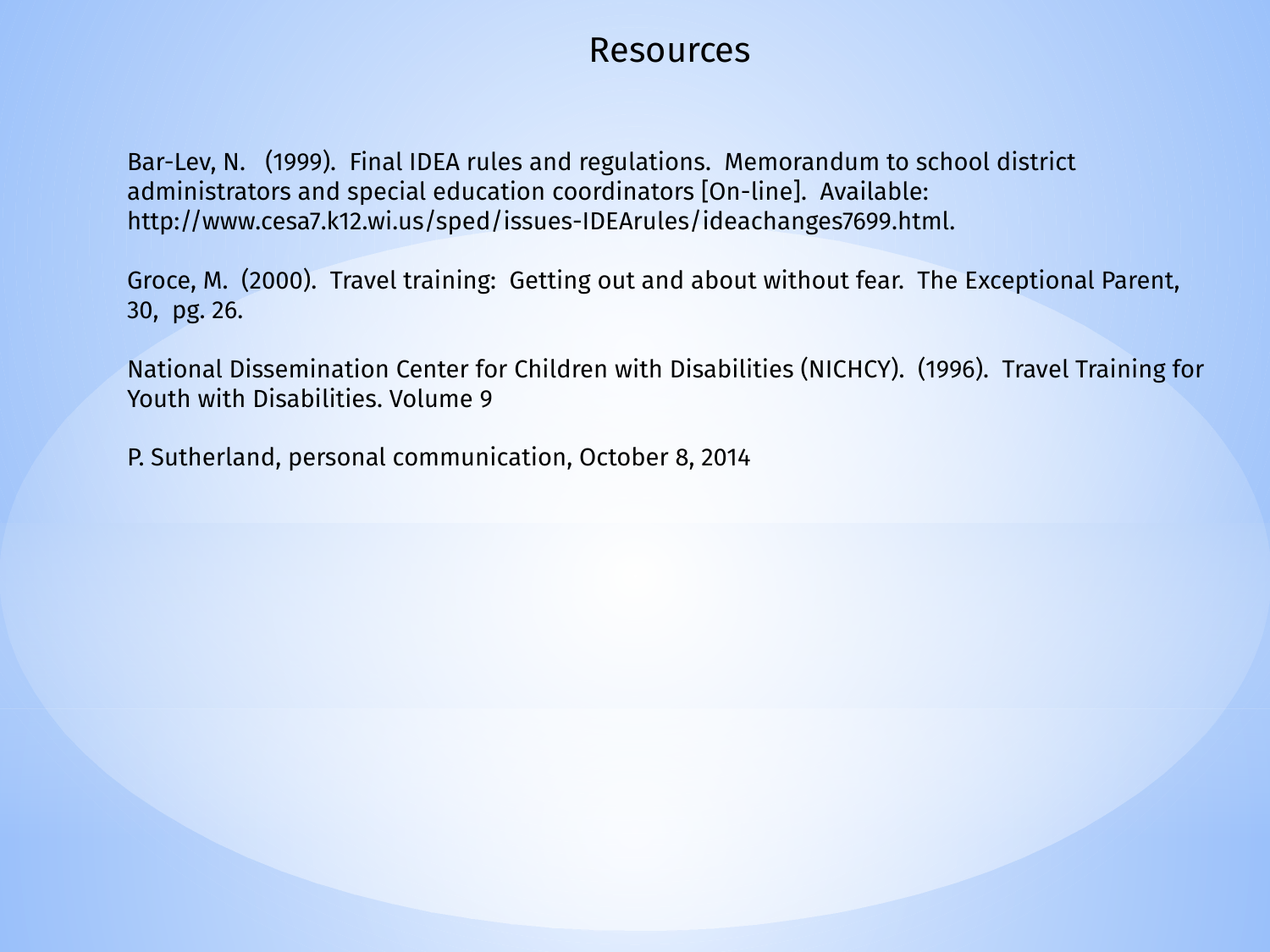

Resources

Bar-Lev, N.   (1999).  Final IDEA rules and regulations.  Memorandum to school district administrators and special education coordinators [On-line].  Available:  http://www.cesa7.k12.wi.us/sped/issues-IDEArules/ideachanges7699.html.

Groce, M.  (2000).  Travel training:  Getting out and about without fear.  The Exceptional Parent, 30,  pg. 26.

National Dissemination Center for Children with Disabilities (NICHCY).  (1996).  Travel Training for Youth with Disabilities. Volume 9

P. Sutherland, personal communication, October 8, 2014